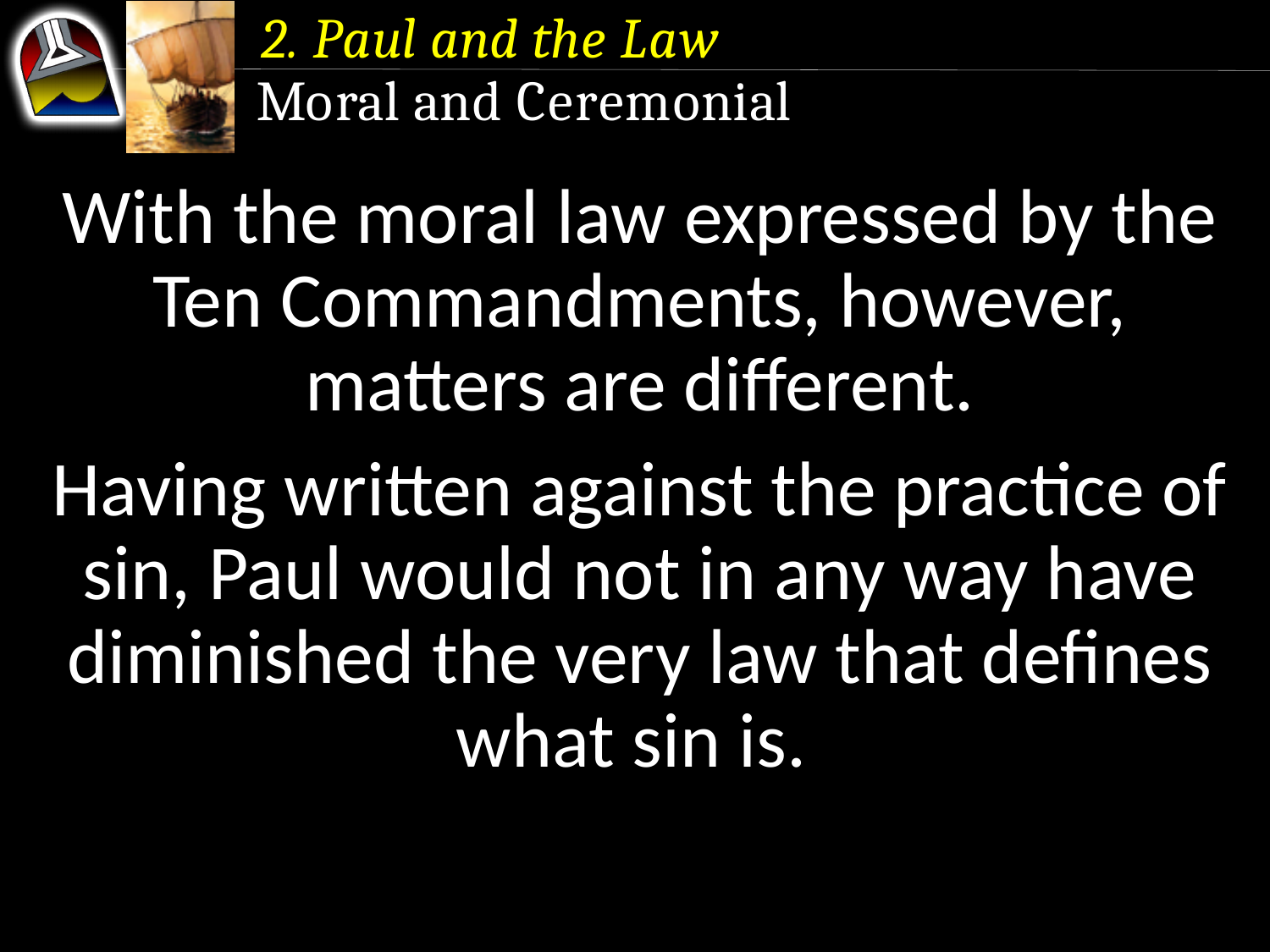

2. Paul and the Law
Moral and Ceremonial
With the moral law expressed by the Ten Commandments, however, matters are different.
Having written against the practice of sin, Paul would not in any way have diminished the very law that defines what sin is.